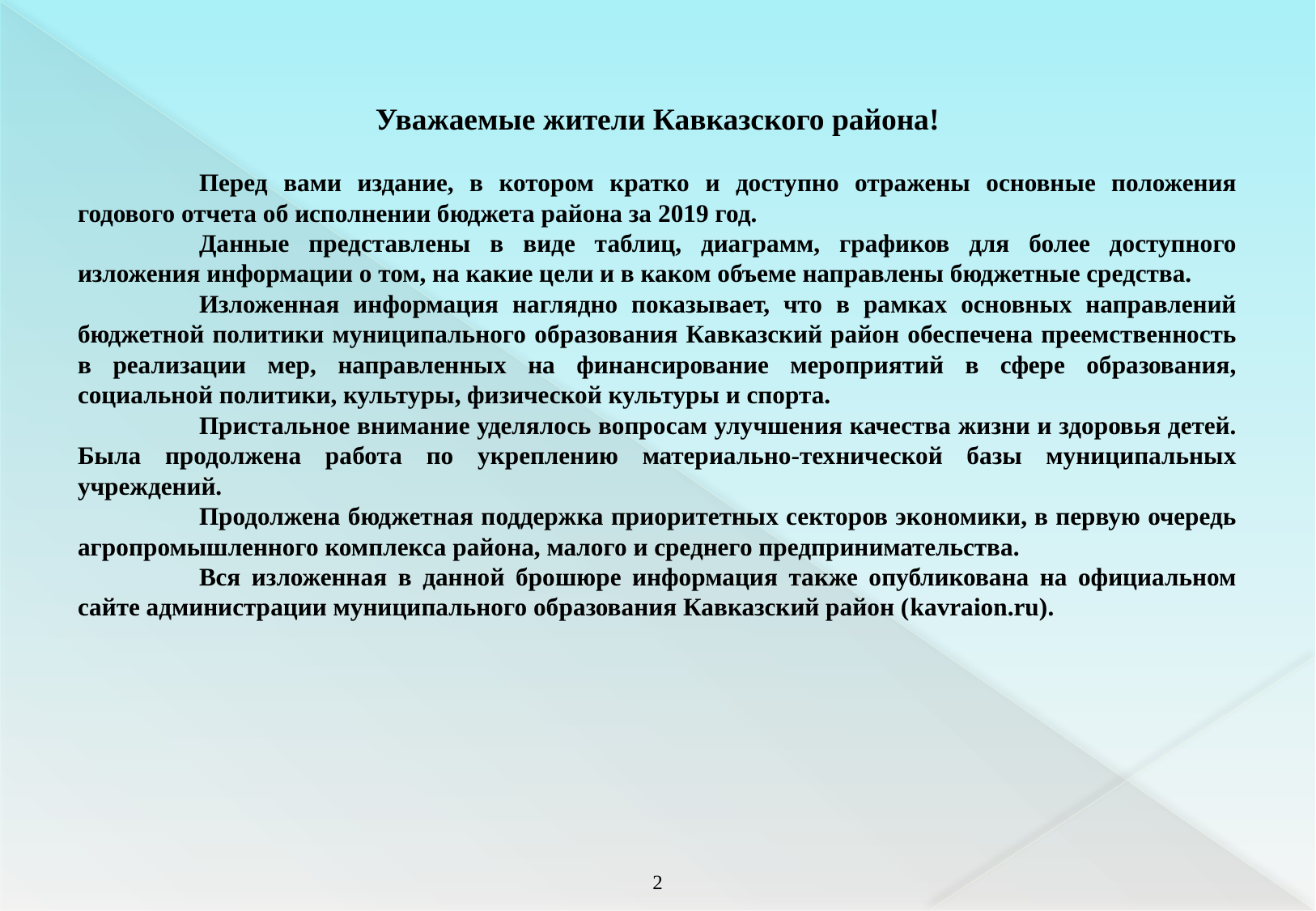

Уважаемые жители Кавказского района!

	Перед вами издание, в котором кратко и доступно отражены основные положения годового отчета об исполнении бюджета района за 2019 год.
	Данные представлены в виде таблиц, диаграмм, графиков для более доступного изложения информации о том, на какие цели и в каком объеме направлены бюджетные средства.
	Изложенная информация наглядно показывает, что в рамках основных направлений бюджетной политики муниципального образования Кавказский район обеспечена преемственность в реализации мер, направленных на финансирование мероприятий в сфере образования, социальной политики, культуры, физической культуры и спорта.
	Пристальное внимание уделялось вопросам улучшения качества жизни и здоровья детей. Была продолжена работа по укреплению материально-технической базы муниципальных учреждений.
	Продолжена бюджетная поддержка приоритетных секторов экономики, в первую очередь агропромышленного комплекса района, малого и среднего предпринимательства.
	Вся изложенная в данной брошюре информация также опубликована на официальном сайте администрации муниципального образования Кавказский район (kavraion.ru).
2